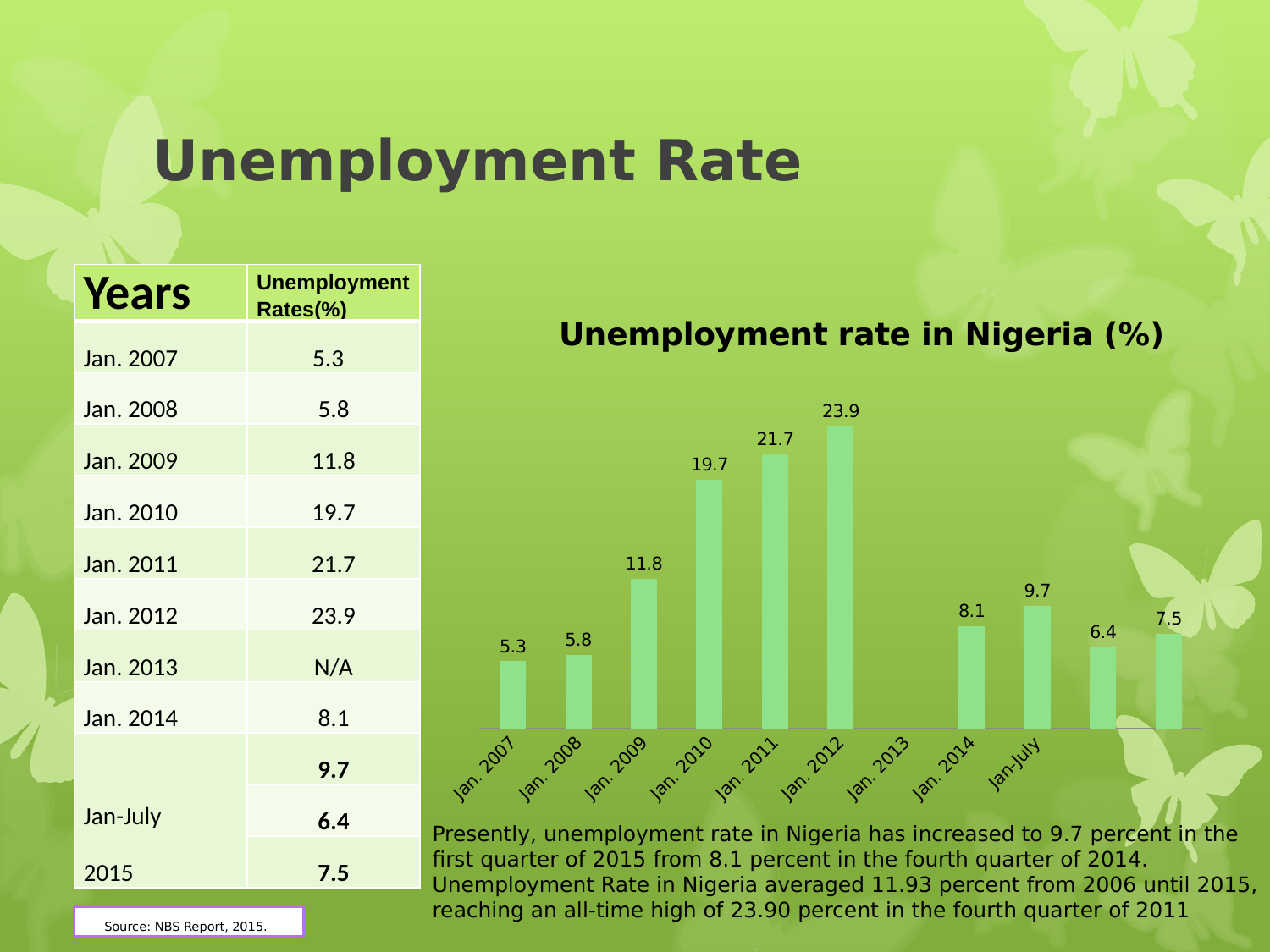

# Unemployment Rate
| Years | Unemployment Rates(%) |
| --- | --- |
| Jan. 2007 | 5.3 |
| Jan. 2008 | 5.8 |
| Jan. 2009 | 11.8 |
| Jan. 2010 | 19.7 |
| Jan. 2011 | 21.7 |
| Jan. 2012 | 23.9 |
| Jan. 2013 | N/A |
| Jan. 2014 | 8.1 |
| Jan-July   2015 | 9.7 |
|  | 6.4 |
|  | 7.5 |

### Chart: Unemployment rate in Nigeria (%)

| Category |  |
|---|---|
| Jan. 2007 | 5.3 |
| Jan. 2008 | 5.8 |
| Jan. 2009 | 11.8 |
| Jan. 2010 | 19.7 |
| Jan. 2011 | 21.7 |
| Jan. 2012 | 23.9 |
| Jan. 2013 | None |
| Jan. 2014 | 8.1 |
| Jan-July | 9.700000000000001 |
Presently, unemployment rate in Nigeria has increased to 9.7 percent in the
first quarter of 2015 from 8.1 percent in the fourth quarter of 2014.
Unemployment Rate in Nigeria averaged 11.93 percent from 2006 until 2015,
reaching an all-time high of 23.90 percent in the fourth quarter of 2011

Source: NBS Report, 2015.